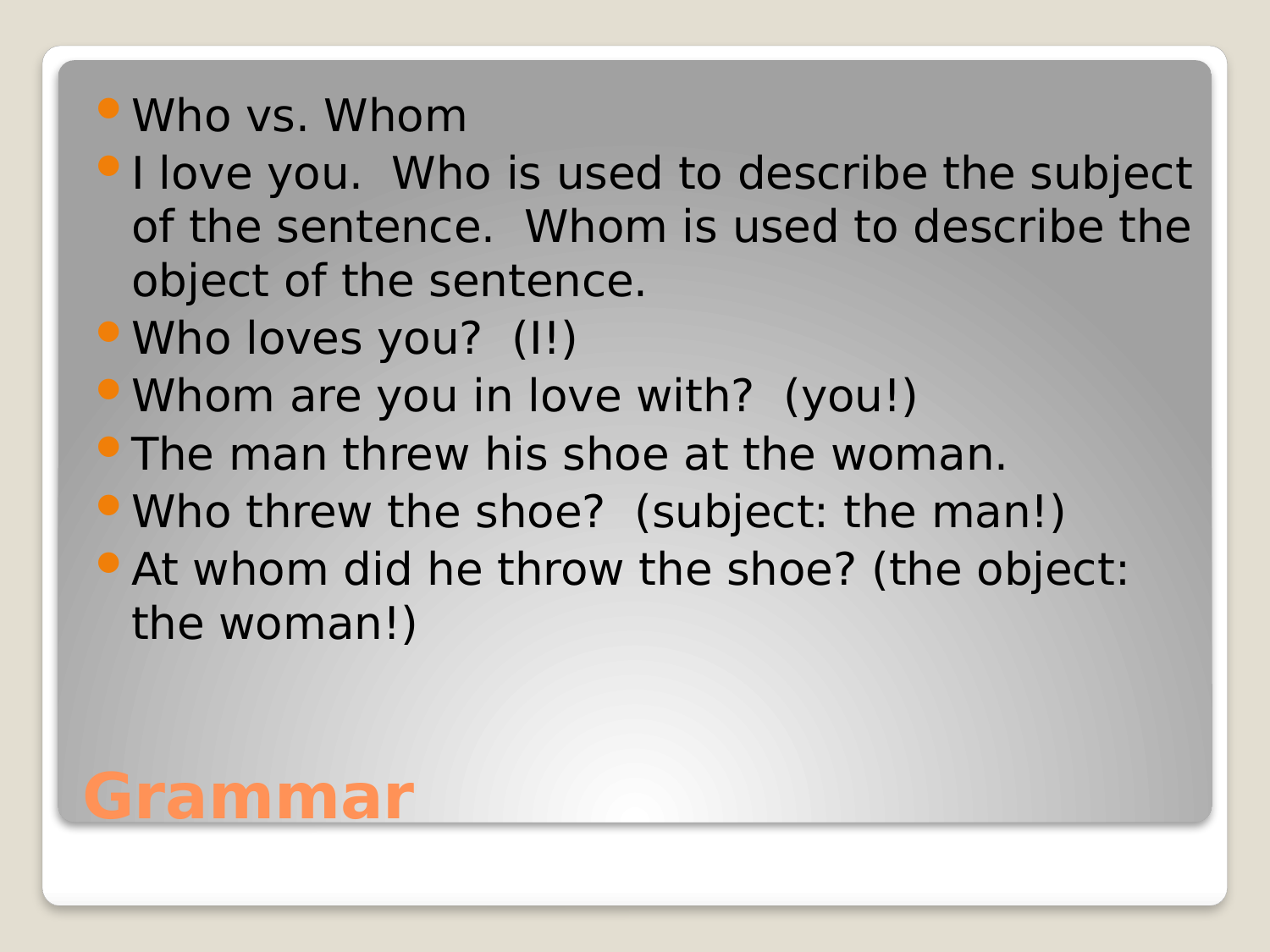

Who vs. Whom
I love you.  Who is used to describe the subject of the sentence.  Whom is used to describe the object of the sentence.
Who loves you?  (I!)
Whom are you in love with?  (you!)
The man threw his shoe at the woman.
Who threw the shoe?  (subject: the man!)
At whom did he throw the shoe? (the object: the woman!)
# Grammar